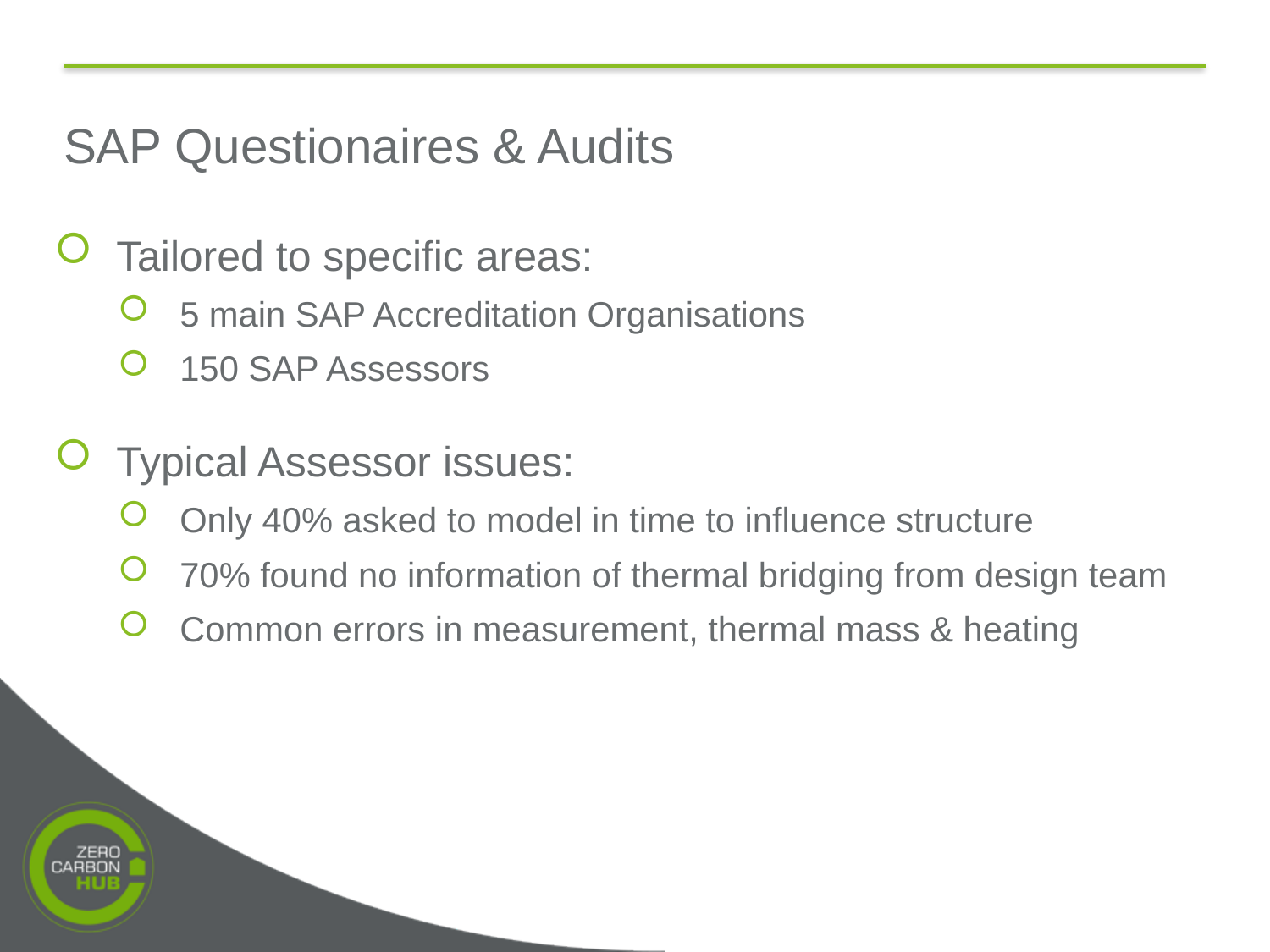

# SAP Questionaires & Audits
Tailored to specific areas:
5 main SAP Accreditation Organisations
150 SAP Assessors

Typical Assessor issues:
Only 40% asked to model in time to influence structure
70% found no information of thermal bridging from design team
Common errors in measurement, thermal mass & heating